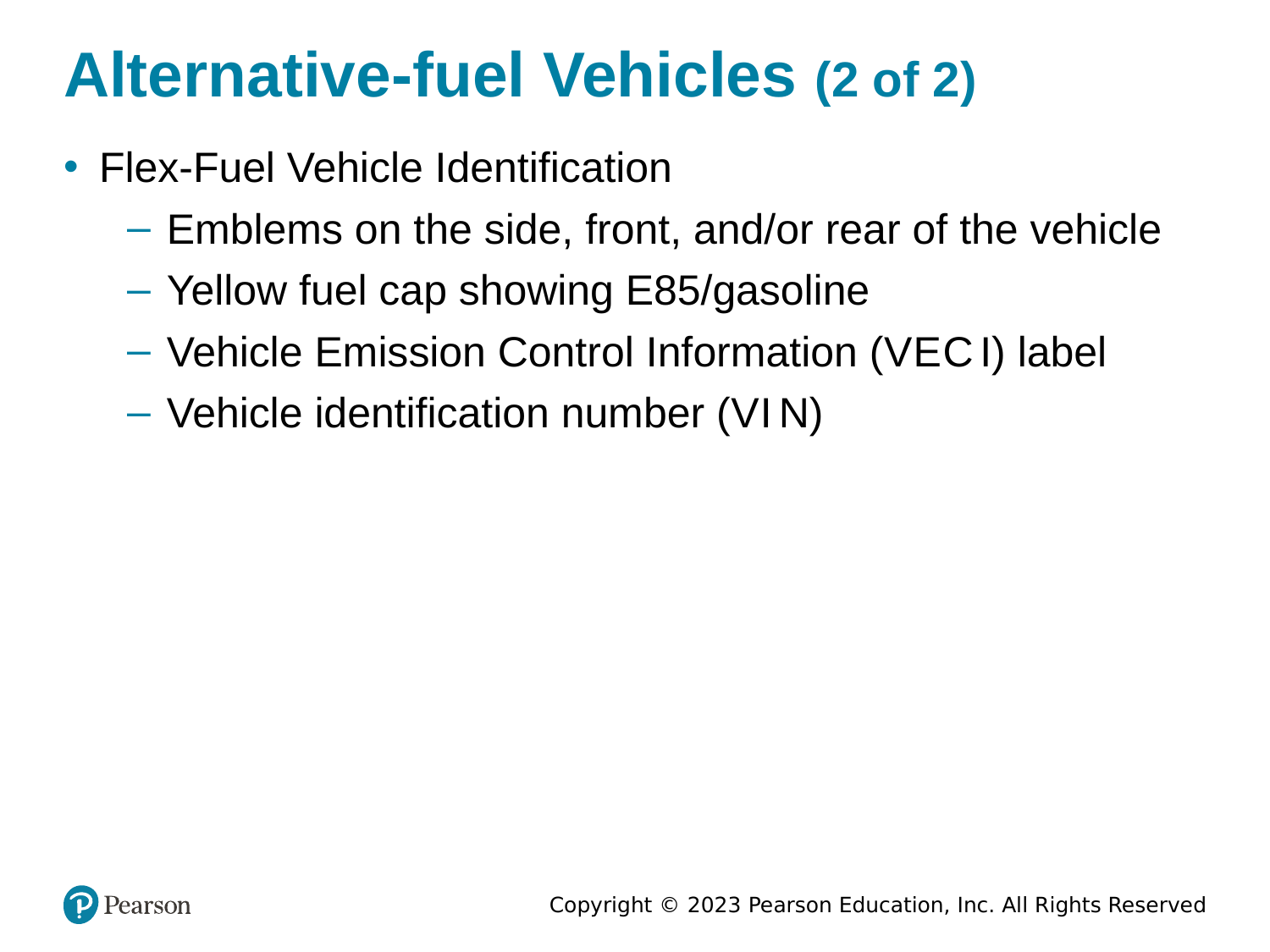

# Alternative-fuel Vehicles (2 of 2)
Flex-Fuel Vehicle Identification
Emblems on the side, front, and/or rear of the vehicle
Yellow fuel cap showing E85/gasoline
Vehicle Emission Control Information (V E C I) label
Vehicle identification number (V I N)